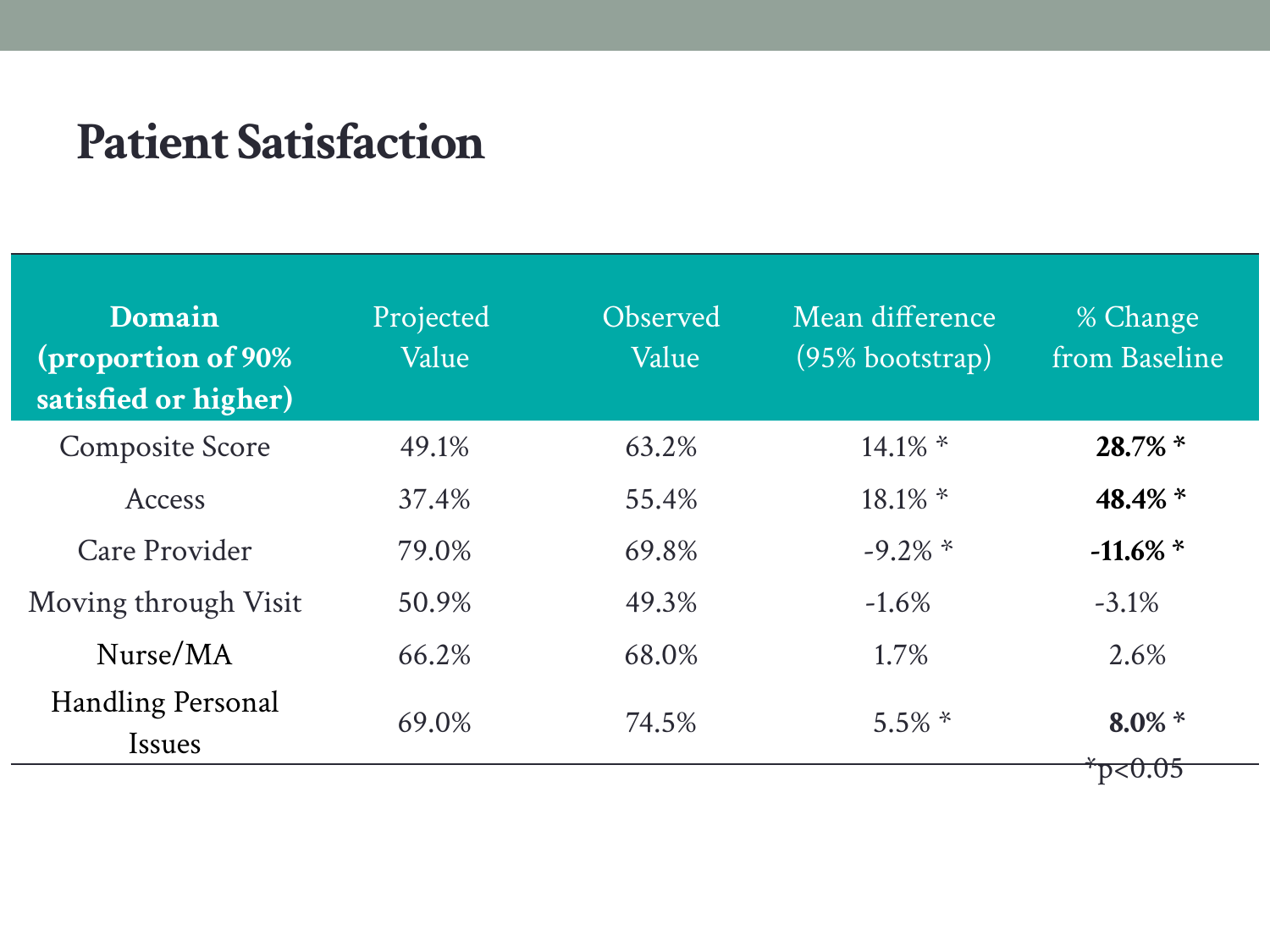

# Patient Satisfaction
| Domain (proportion of 90% satisfied or higher) | Projected Value | Observed Value | Mean difference (95% bootstrap) | % Change from Baseline |
| --- | --- | --- | --- | --- |
| Composite Score | 49.1% | 63.2% | 14.1% \* | 28.7% \* |
| Access | 37.4% | 55.4% | 18.1% \* | 48.4% \* |
| Care Provider | 79.0% | 69.8% | -9.2% \* | -11.6% \* |
| Moving through Visit | 50.9% | 49.3% | -1.6% | -3.1% |
| Nurse/MA | 66.2% | 68.0% | 1.7% | 2.6% |
| Handling Personal Issues | 69.0% | 74.5% | 5.5% \* | 8.0% \* |
*p<0.05